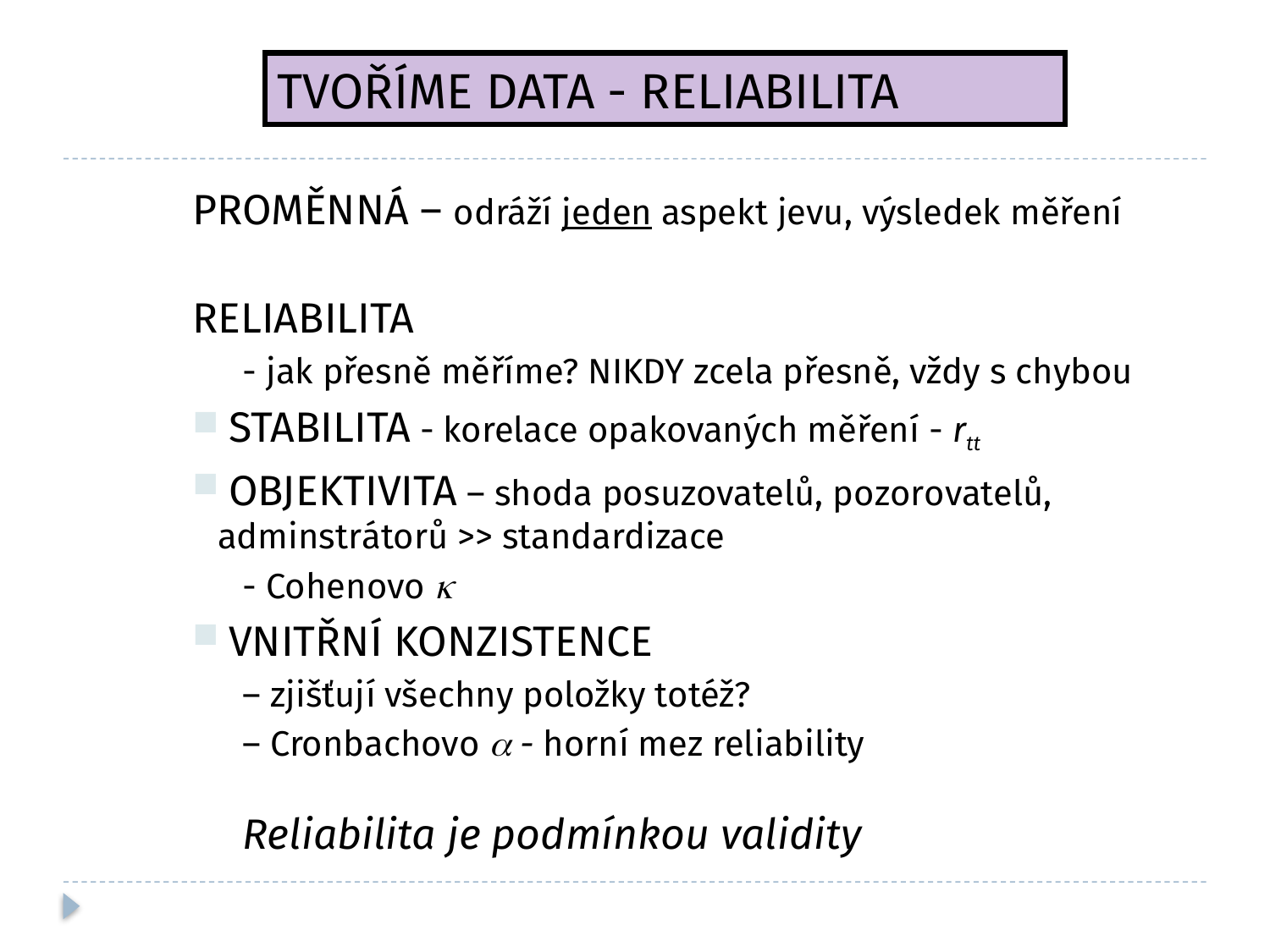

TVOŘÍME DATA - RELIABILITA
PROMĚNNÁ – odráží jeden aspekt jevu, výsledek měření

RELIABILITA
- jak přesně měříme? NIKDY zcela přesně, vždy s chybou
 STABILITA - korelace opakovaných měření - rtt
 OBJEKTIVITA – shoda posuzovatelů, pozorovatelů, adminstrátorů >> standardizace
- Cohenovo κ
 VNITŘNÍ KONZISTENCE
– zjišťují všechny položky totéž?
– Cronbachovo α - horní mez reliability

Reliabilita je podmínkou validity